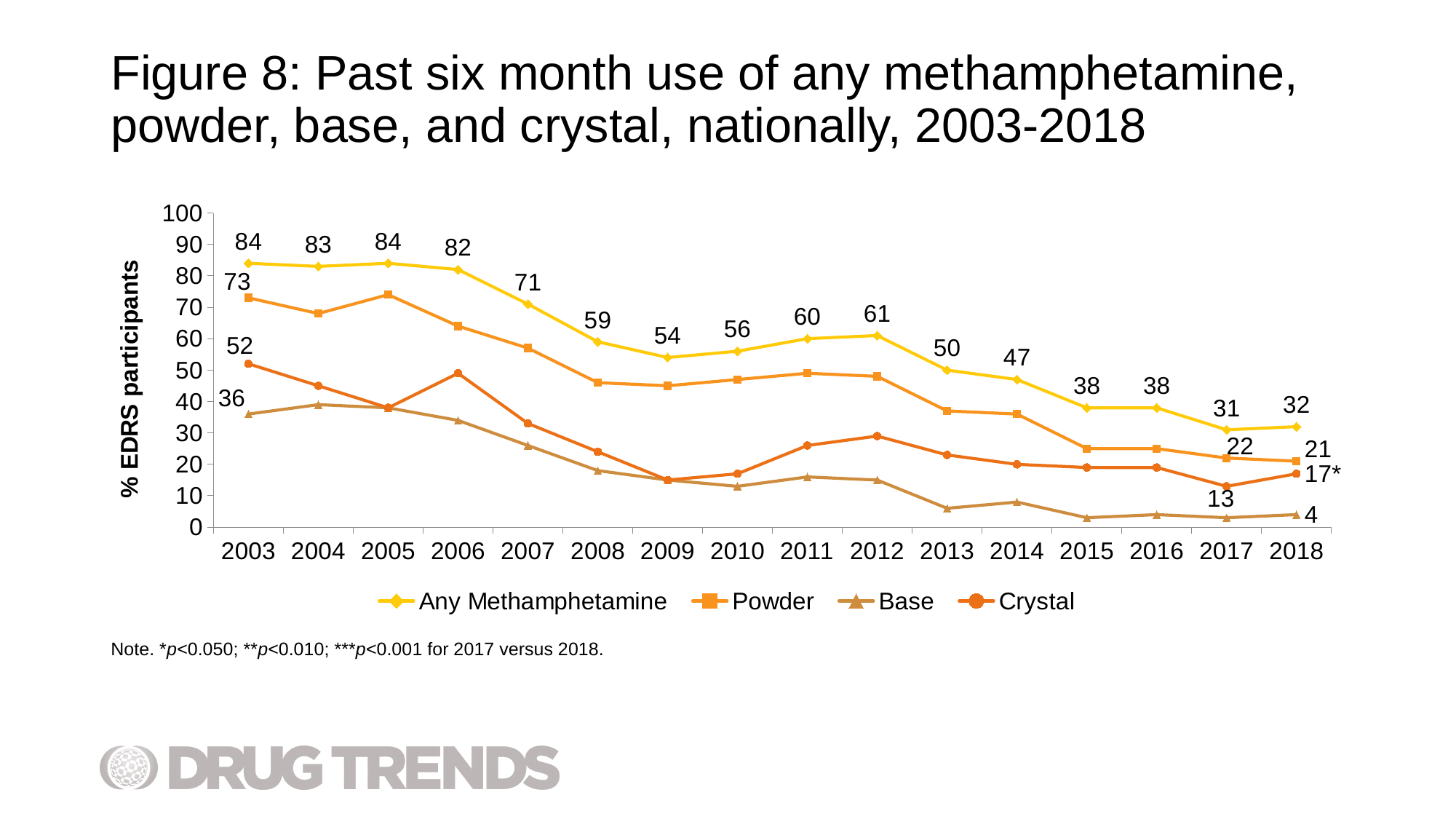

# Figure 8: Past six month use of any methamphetamine, powder, base, and crystal, nationally, 2003-2018

### Chart

| Category | Any Methamphetamine | Powder | Base | Crystal |
|---|---|---|---|---|
| 2003 | 84.0 | 73.0 | 36.0 | 52.0 |
| 2004 | 83.0 | 68.0 | 39.0 | 45.0 |
| 2005 | 84.0 | 74.0 | 38.0 | 38.0 |
| 2006 | 82.0 | 64.0 | 34.0 | 49.0 |
| 2007 | 71.0 | 57.0 | 26.0 | 33.0 |
| 2008 | 59.0 | 46.0 | 18.0 | 24.0 |
| 2009 | 54.0 | 45.0 | 15.0 | 15.0 |
| 2010 | 56.0 | 47.0 | 13.0 | 17.0 |
| 2011 | 60.0 | 49.0 | 16.0 | 26.0 |
| 2012 | 61.0 | 48.0 | 15.0 | 29.0 |
| 2013 | 50.0 | 37.0 | 6.0 | 23.0 |
| 2014 | 47.0 | 36.0 | 8.0 | 20.0 |
| 2015 | 38.0 | 25.0 | 3.0 | 19.0 |
| 2016 | 38.0 | 25.0 | 4.0 | 19.0 |
| 2017 | 31.0 | 22.0 | 3.0 | 13.0 |
| 2018 | 32.0 | 21.0 | 4.0 | 17.0 |
Note. *p<0.050; **p<0.010; ***p<0.001 for 2017 versus 2018.